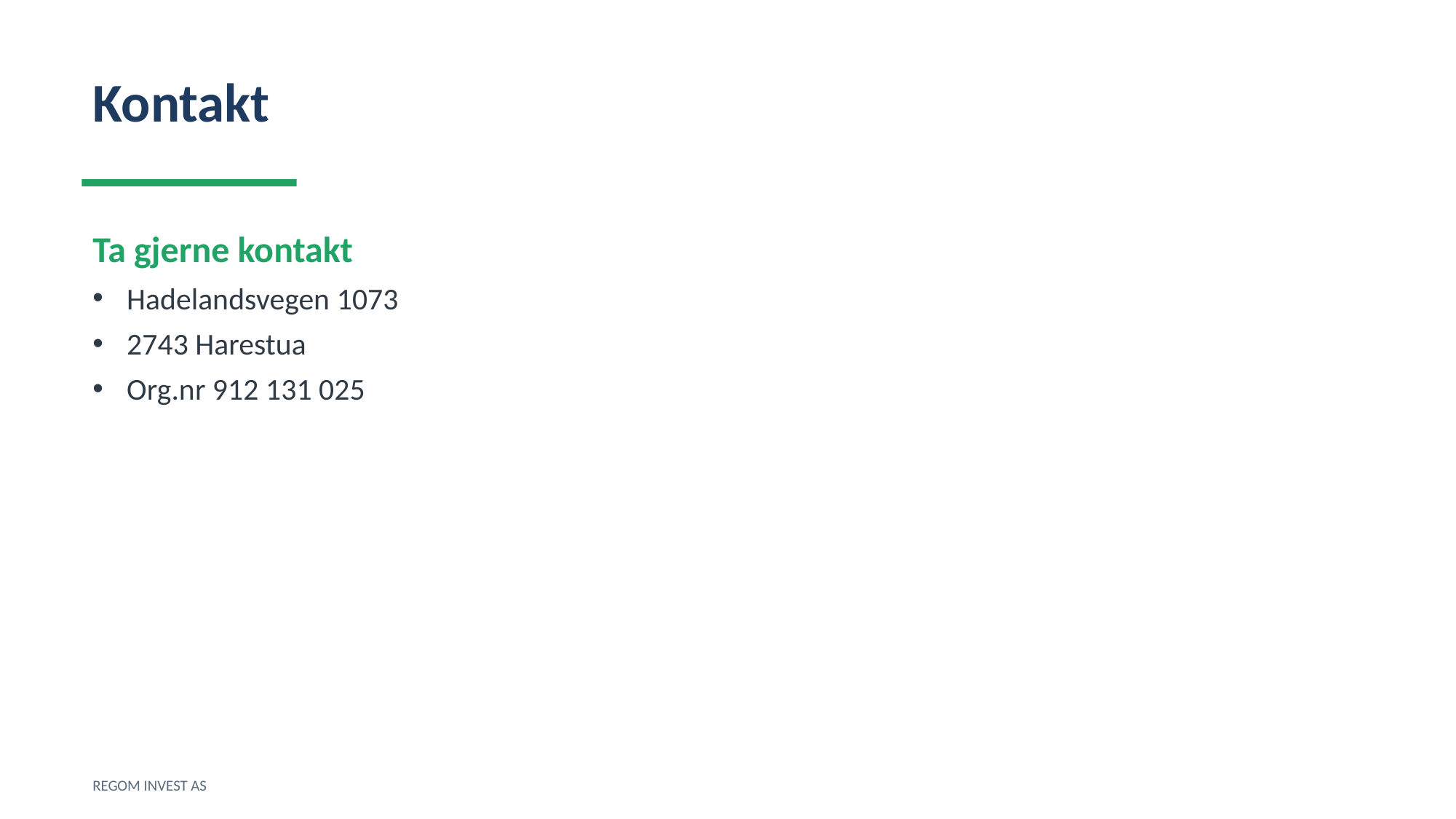

Kontakt

Ta gjerne kontakt
Hadelandsvegen 1073
2743 Harestua
Org.nr 912 131 025
REGOM INVEST AS